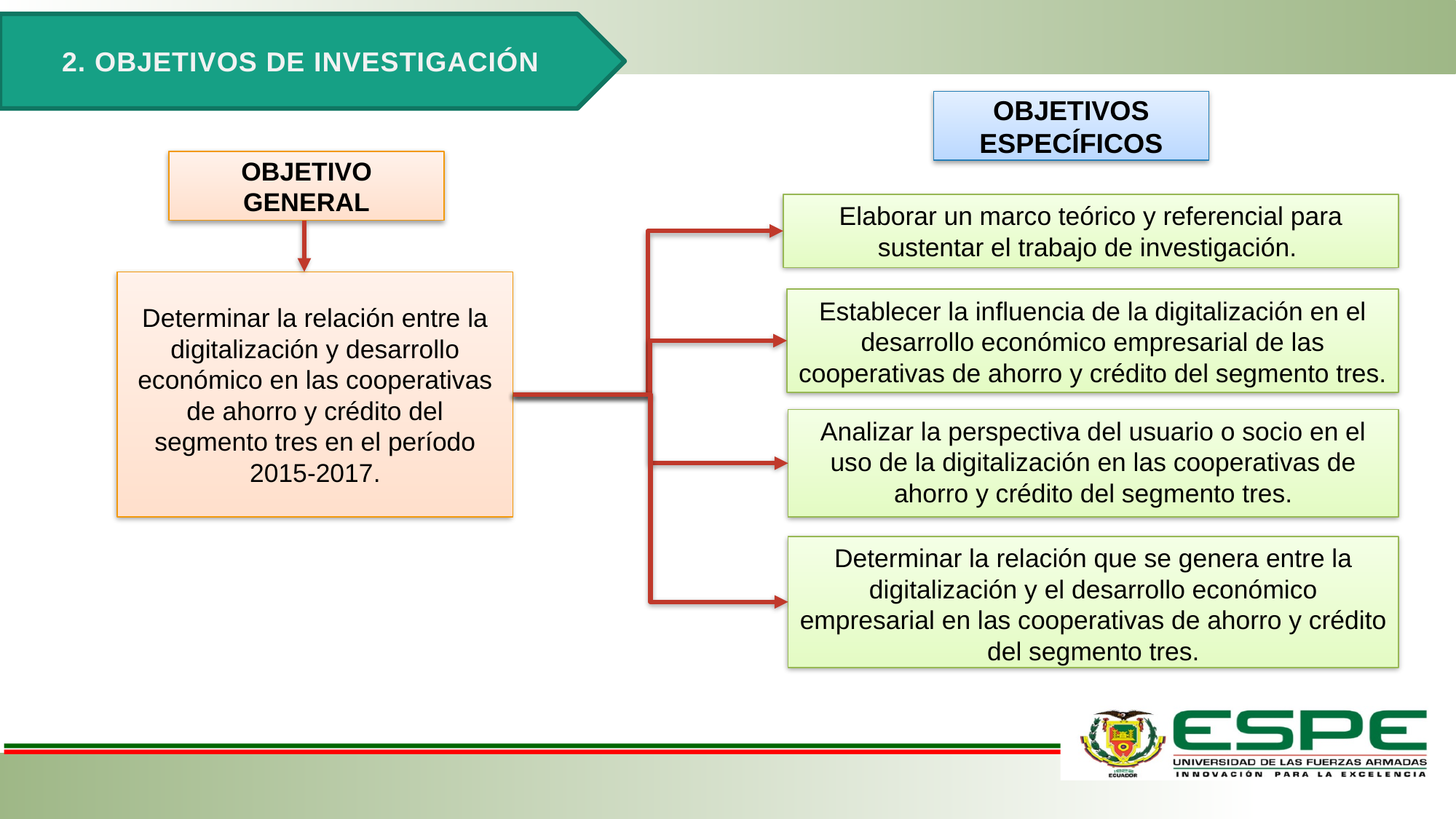

2. OBJETIVOS DE INVESTIGACIÓN
OBJETIVOS ESPECÍFICOS
OBJETIVO GENERAL
Elaborar un marco teórico y referencial para sustentar el trabajo de investigación.

Determinar la relación entre la digitalización y desarrollo económico en las cooperativas de ahorro y crédito del segmento tres en el período 2015-2017.
Establecer la influencia de la digitalización en el desarrollo económico empresarial de las cooperativas de ahorro y crédito del segmento tres.
Analizar la perspectiva del usuario o socio en el uso de la digitalización en las cooperativas de ahorro y crédito del segmento tres.
Determinar la relación que se genera entre la digitalización y el desarrollo económico empresarial en las cooperativas de ahorro y crédito del segmento tres.